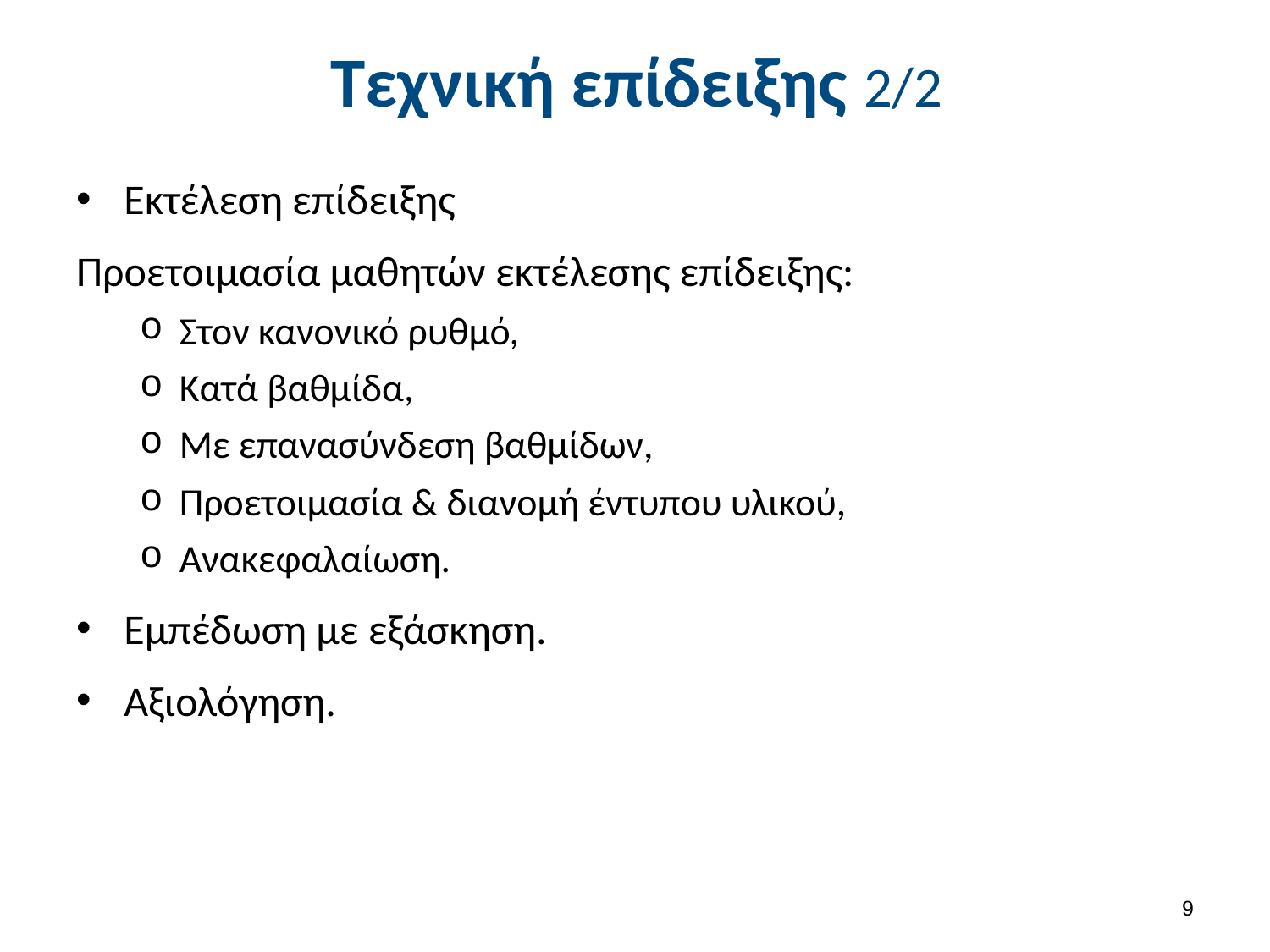

# Τεχνική επίδειξης 2/2
Εκτέλεση επίδειξης
Προετοιμασία μαθητών εκτέλεσης επίδειξης:
Στον κανονικό ρυθμό,
Κατά βαθμίδα,
Με επανασύνδεση βαθμίδων,
Προετοιμασία & διανομή έντυπου υλικού,
Ανακεφαλαίωση.
Εμπέδωση με εξάσκηση.
Αξιολόγηση.

9